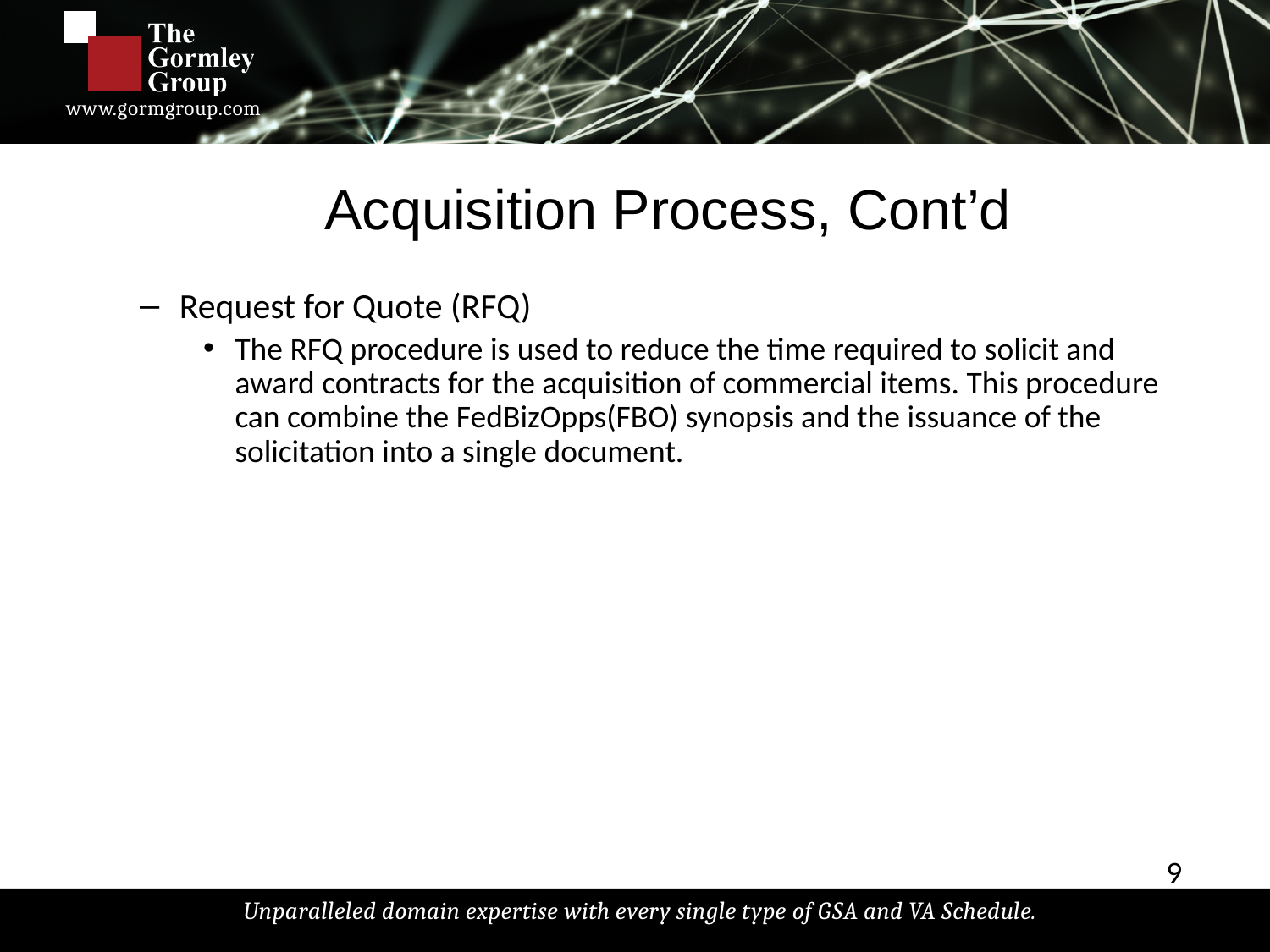

#
Acquisition Process, Cont’d
Request for Quote (RFQ)
The RFQ procedure is used to reduce the time required to solicit and award contracts for the acquisition of commercial items. This procedure can combine the FedBizOpps(FBO) synopsis and the issuance of the solicitation into a single document.

9